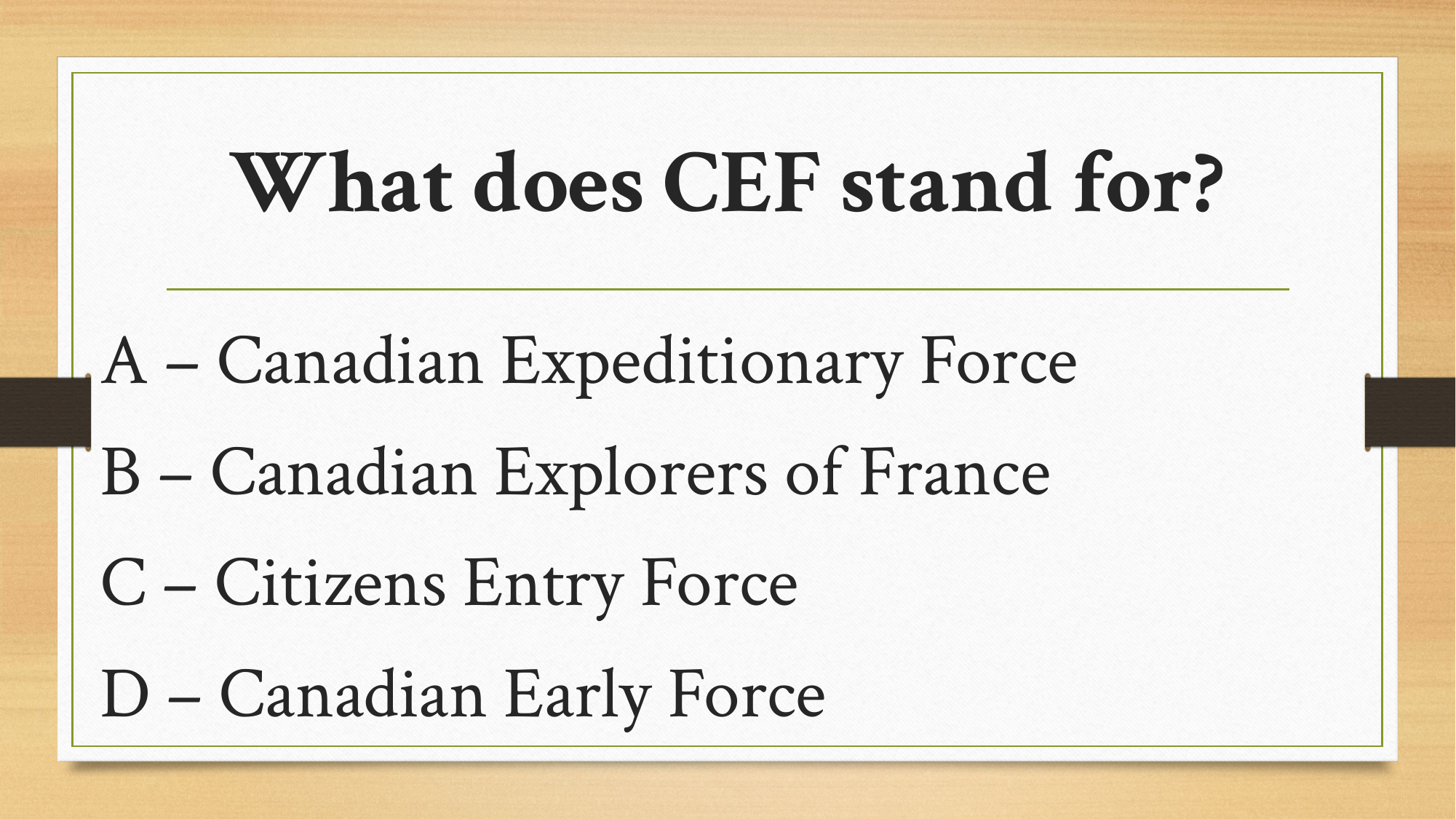

# What does CEF stand for?
A – Canadian Expeditionary Force
B – Canadian Explorers of France
C – Citizens Entry Force
D – Canadian Early Force